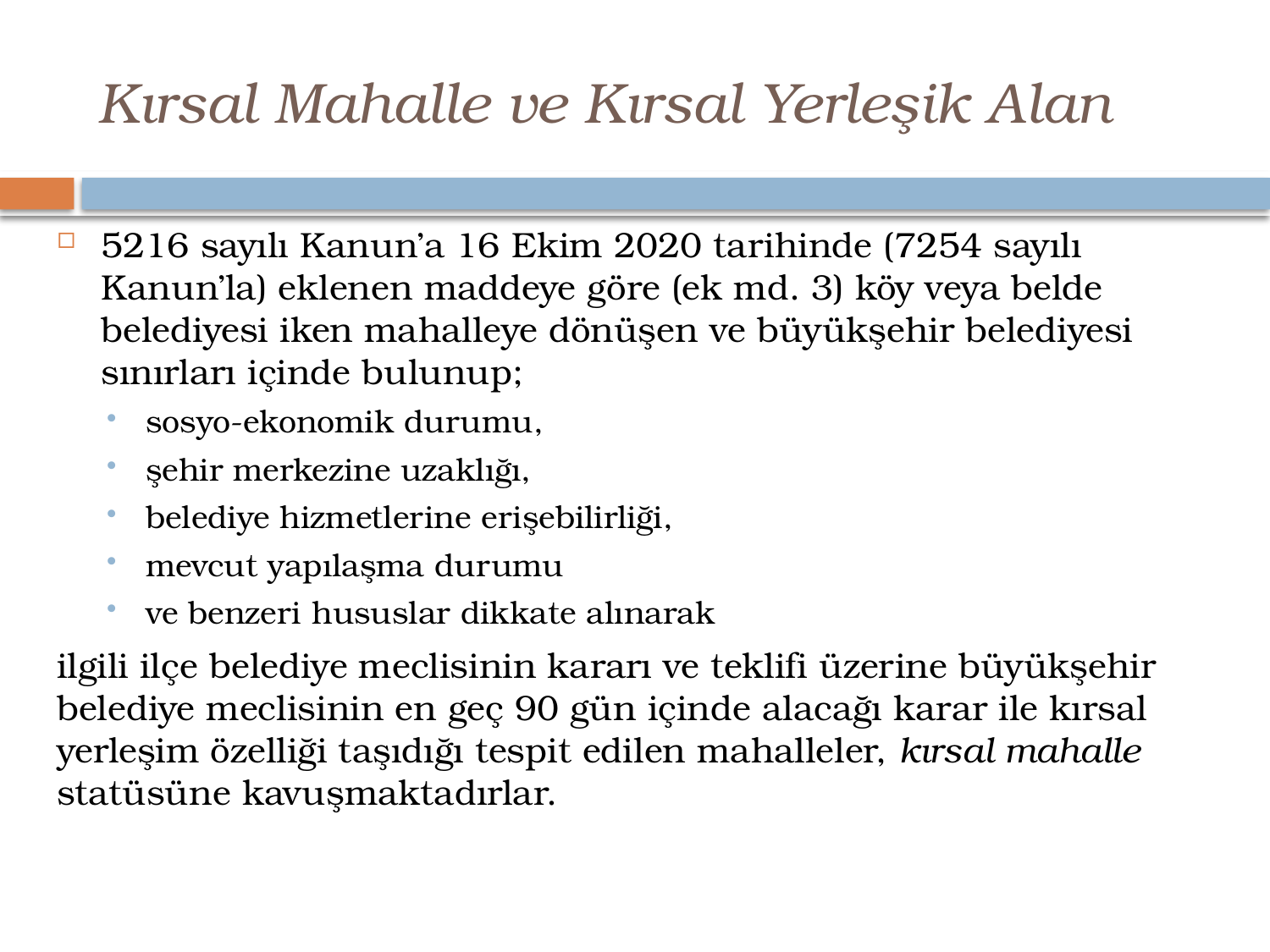

# Kırsal Mahalle ve Kırsal Yerleşik Alan
5216 sayılı Kanun’a 16 Ekim 2020 tarihinde (7254 sayılı Kanun’la) eklenen maddeye göre (ek md. 3) köy veya belde belediyesi iken mahalleye dönüşen ve büyükşehir belediyesi sınırları içinde bulunup;
sosyo-ekonomik durumu,
şehir merkezine uzaklığı,
belediye hizmetlerine erişebilirliği,
mevcut yapılaşma durumu
ve benzeri hususlar dikkate alınarak
ilgili ilçe belediye meclisinin kararı ve teklifi üzerine büyükşehir belediye meclisinin en geç 90 gün içinde alacağı karar ile kırsal yerleşim özelliği taşıdığı tespit edilen mahalleler, kırsal mahalle statüsüne kavuşmaktadırlar.